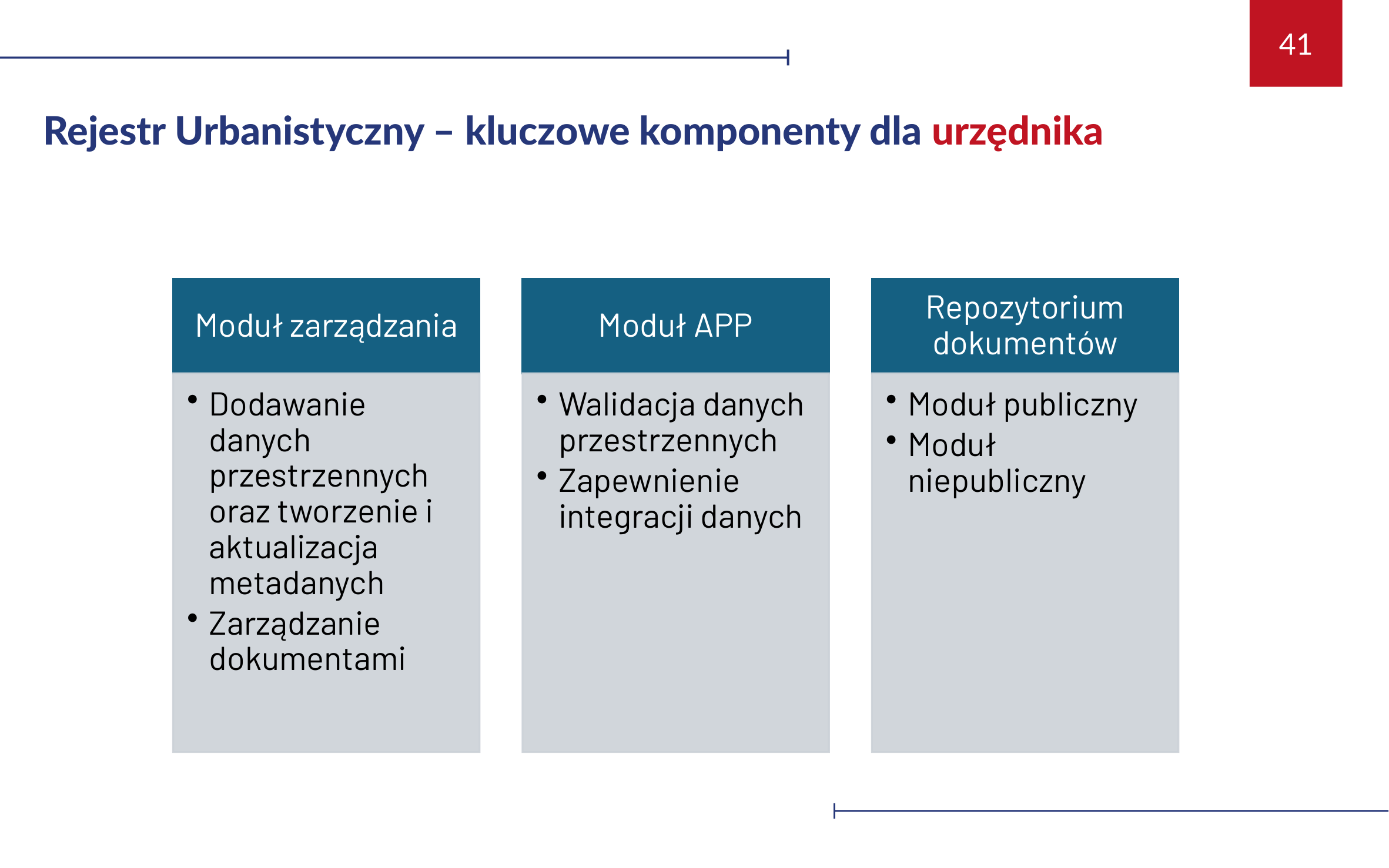

Rejestr Urbanistyczny – kluczowe komponenty dla urzędnika
Moduł zarządzania
Dodawanie danych przestrzennych oraz tworzenie i aktualizacja metadanych
Zarządzanie dokumentami

Moduł APP
Walidacja danych przestrzennych
Zapewnienie integracji danych
Repozytorium dokumentów
Moduł publiczny
Moduł  niepubliczny